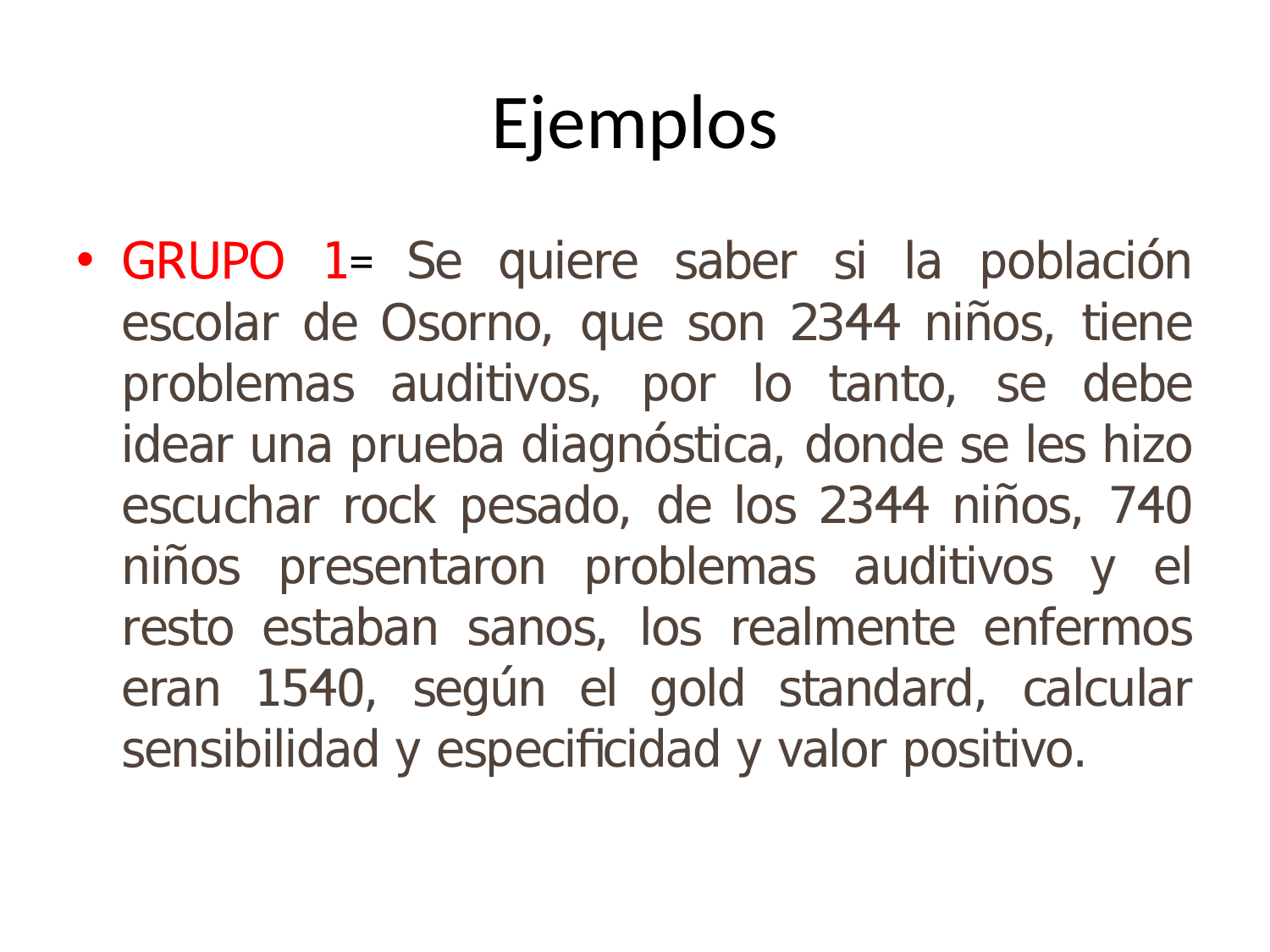

# Ejemplos
GRUPO 1= Se quiere saber si la población escolar de Osorno, que son 2344 niños, tiene problemas auditivos, por lo tanto, se debe idear una prueba diagnóstica, donde se les hizo escuchar rock pesado, de los 2344 niños, 740 niños presentaron problemas auditivos y el resto estaban sanos, los realmente enfermos eran 1540, según el gold standard, calcular sensibilidad y especificidad y valor positivo.